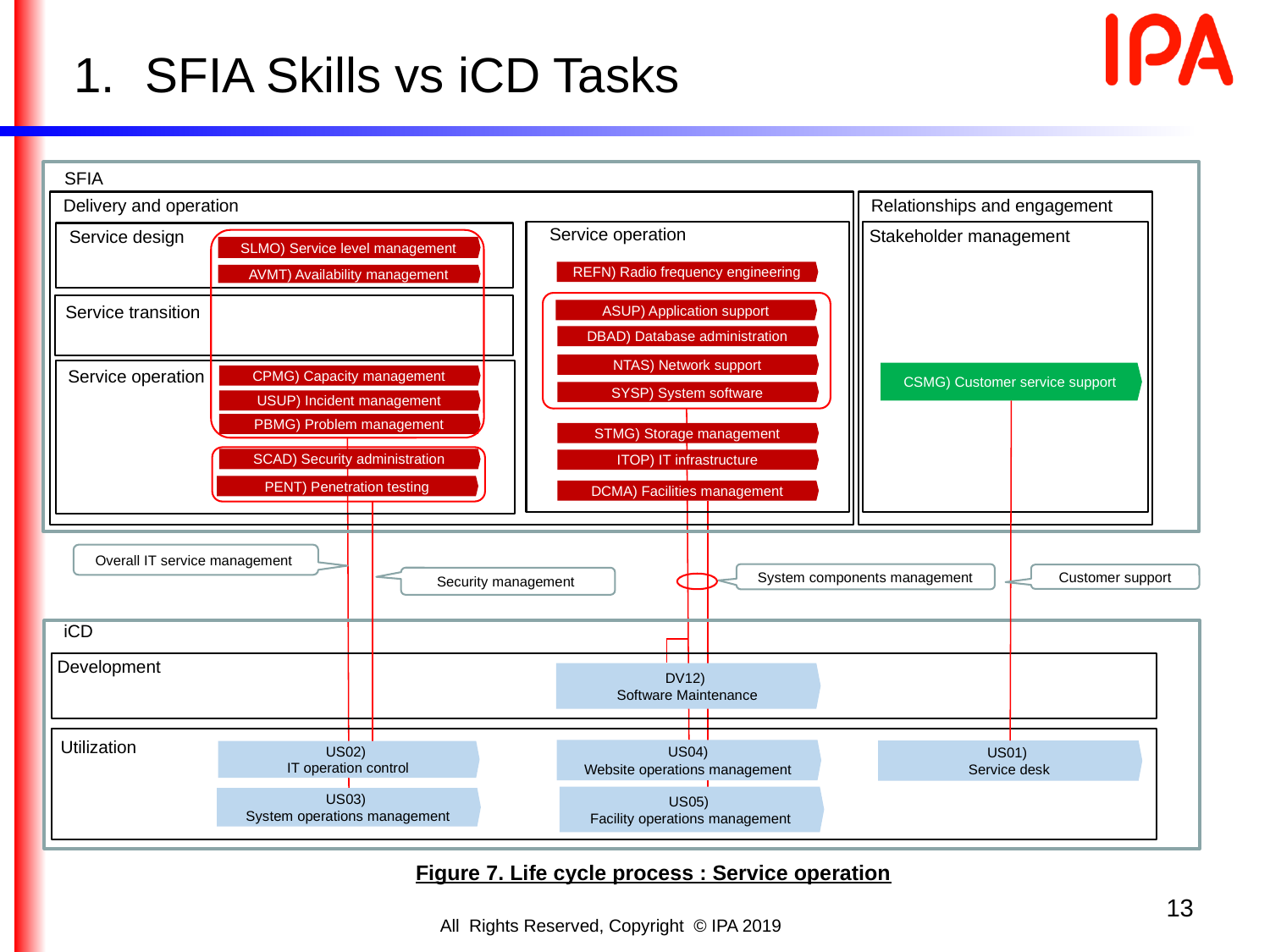

SFIA Skills vs iCD Tasks
SFIA

Delivery and operation
Relationships and engagement

Service operation
Service design
Stakeholder management

SLMO) Service level management
REFN) Radio frequency engineering
AVMT) Availability management
Service transition

ASUP) Application support
DBAD) Database administration
NTAS) Network support
Service operation

CSMG) Customer service support
CPMG) Capacity management
SYSP) System software
USUP) Incident management
PBMG) Problem management
STMG) Storage management

SCAD) Security administration
ITOP) IT infrastructure
PENT) Penetration testing
DCMA) Facilities management
Overall IT service management
System components management
Customer support
Security management

iCD

Development
DV12)
Software Maintenance

Utilization
US04)
Website operations management
US01)
Service desk
US02)
IT operation control
US05)
Facility operations management
US03)
System operations management
Figure 7. Life cycle process : Service operation
13
All  Rights Reserved, Copyright  © IPA 2019